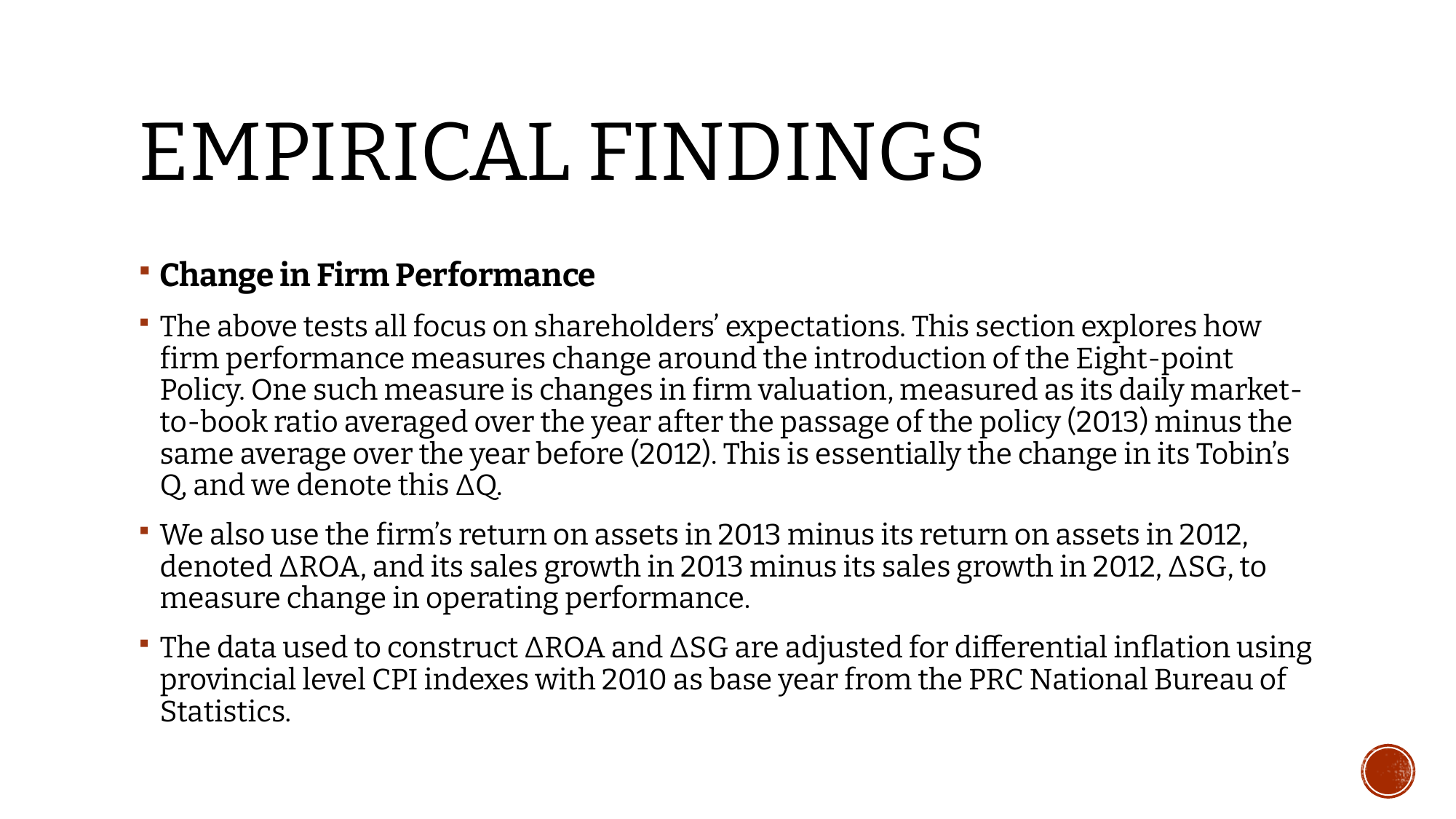

# EMPIRICAL FINDINGS
Change in Firm Performance
The above tests all focus on shareholders’ expectations. This section explores how firm performance measures change around the introduction of the Eight-point Policy. One such measure is changes in firm valuation, measured as its daily market-to-book ratio averaged over the year after the passage of the policy (2013) minus the same average over the year before (2012). This is essentially the change in its Tobin’s Q, and we denote this ΔQ.
We also use the firm’s return on assets in 2013 minus its return on assets in 2012, denoted ΔROA, and its sales growth in 2013 minus its sales growth in 2012, ΔSG, to measure change in operating performance.
The data used to construct ΔROA and ΔSG are adjusted for differential inflation using provincial level CPI indexes with 2010 as base year from the PRC National Bureau of Statistics.